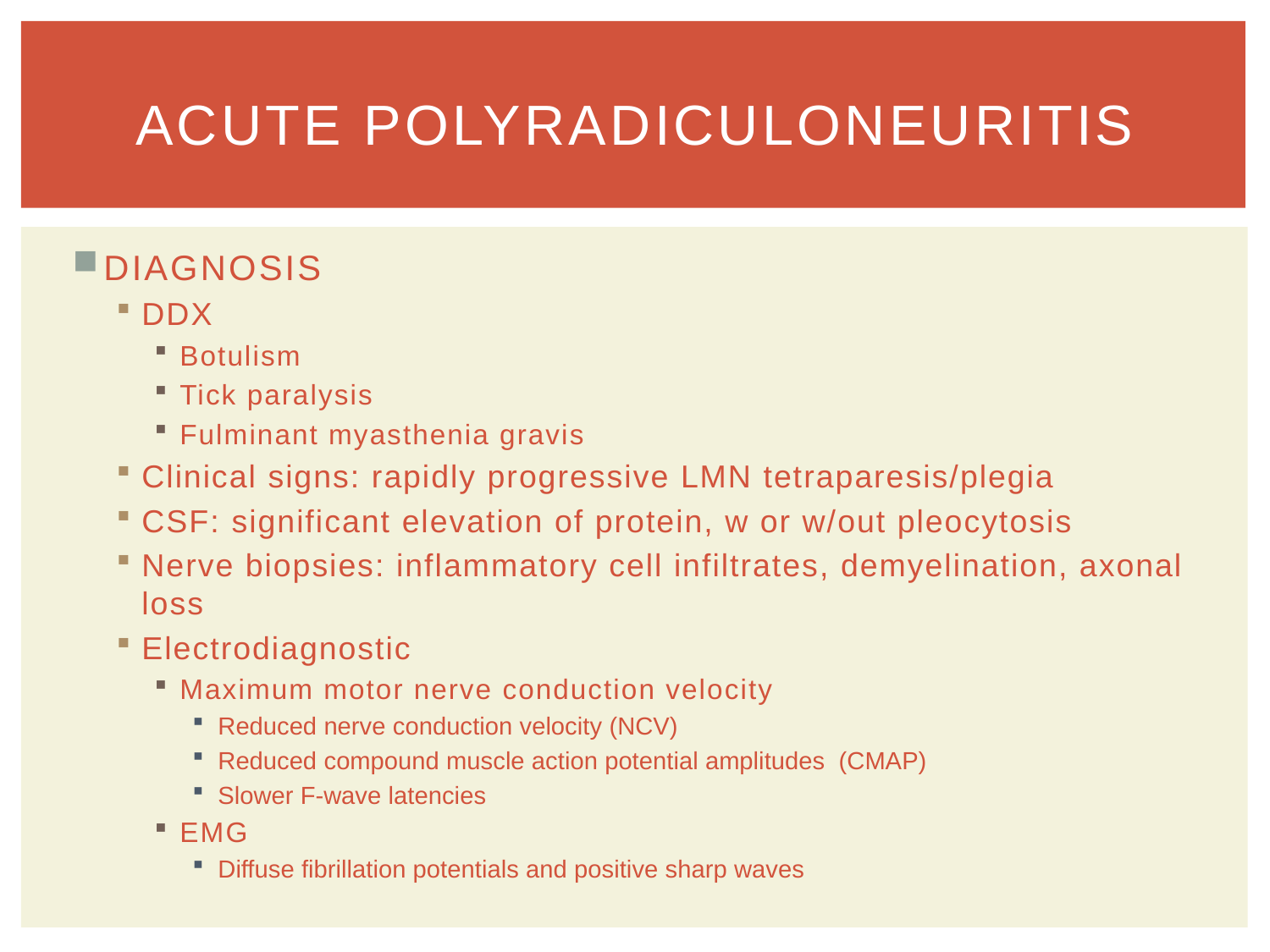

# ACUTE POLYRADICULONEURITIS
DIAGNOSIS
DDX
Botulism
Tick paralysis
Fulminant myasthenia gravis
Clinical signs: rapidly progressive LMN tetraparesis/plegia
CSF: significant elevation of protein, w or w/out pleocytosis
Nerve biopsies: inflammatory cell infiltrates, demyelination, axonal loss
Electrodiagnostic
Maximum motor nerve conduction velocity
Reduced nerve conduction velocity (NCV)
Reduced compound muscle action potential amplitudes  (CMAP)
Slower F-wave latencies
EMG
Diffuse fibrillation potentials and positive sharp waves